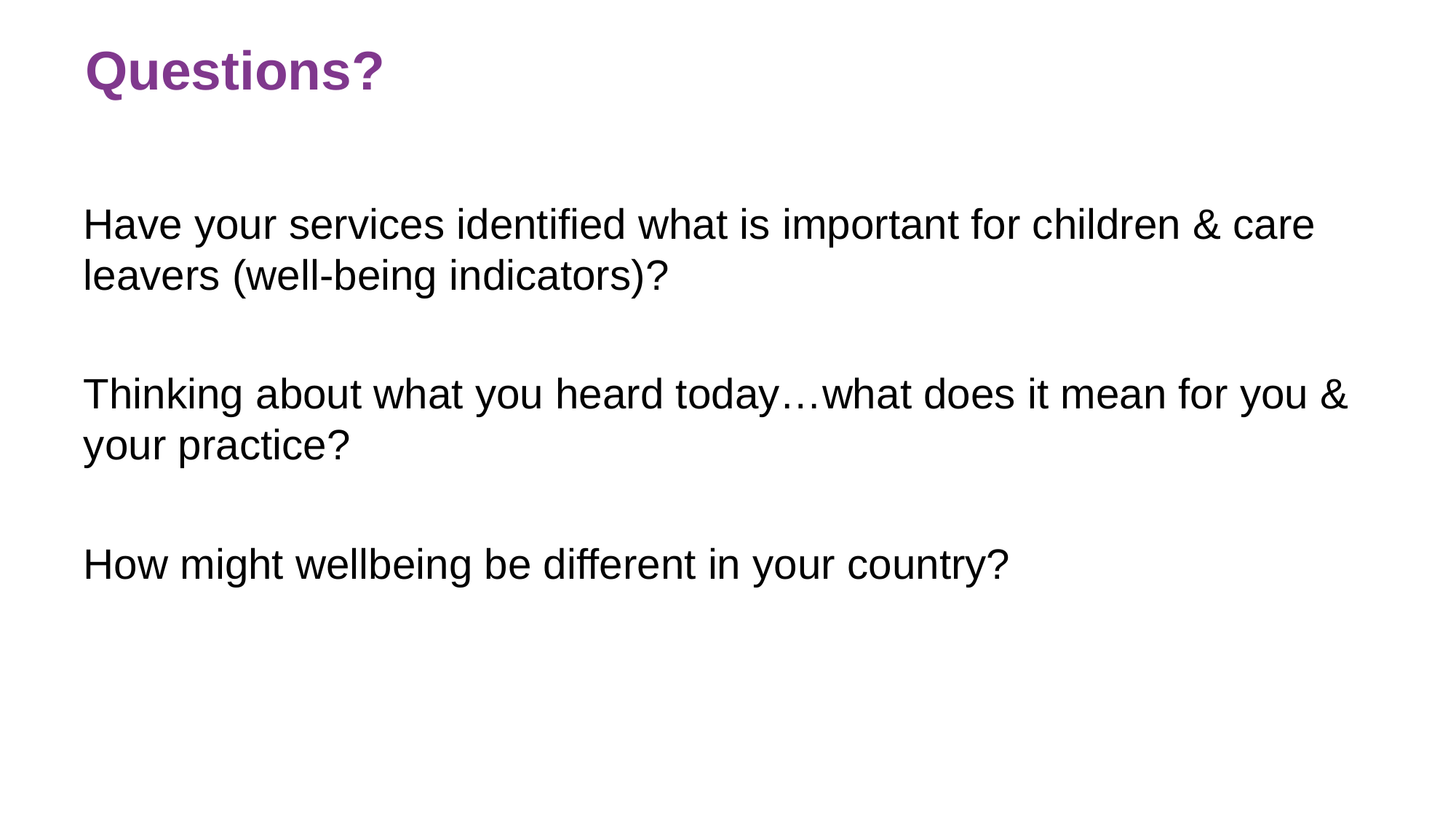

# Questions?
Have your services identified what is important for children & care leavers (well-being indicators)?

Thinking about what you heard today…what does it mean for you & your practice?

How might wellbeing be different in your country?